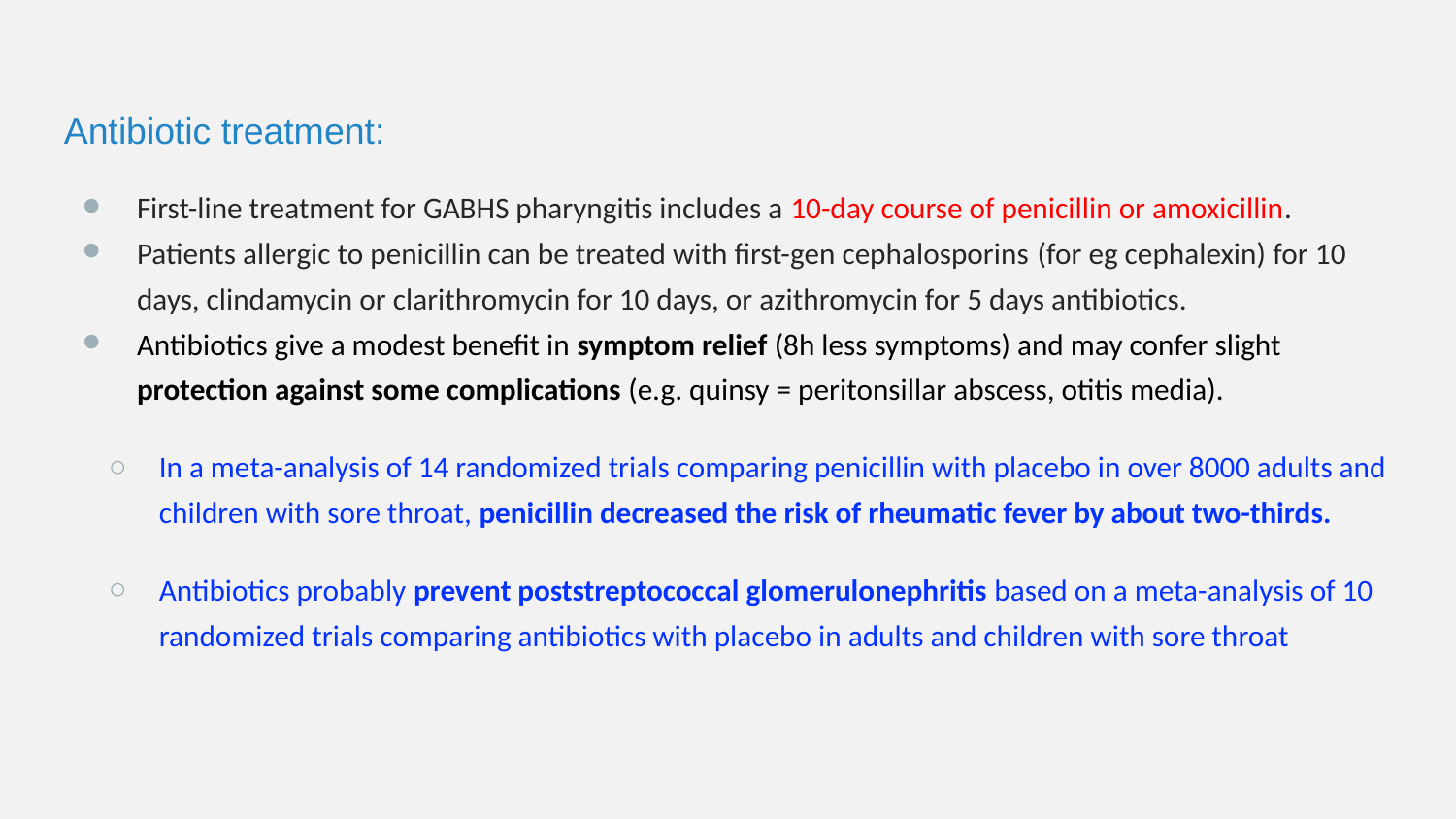

Antibiotic treatment:
First-line treatment for GABHS pharyngitis includes a 10-day course of penicillin or amoxicillin.
Patients allergic to penicillin can be treated with first-gen cephalosporins (for eg cephalexin) for 10 days, clindamycin or clarithromycin for 10 days, or azithromycin for 5 days antibiotics.
Antibiotics give a modest benefit in symptom relief (8h less symptoms) and may confer slight protection against some complications (e.g. quinsy = peritonsillar abscess, otitis media).
In a meta-analysis of 14 randomized trials comparing penicillin with placebo in over 8000 adults and children with sore throat, penicillin decreased the risk of rheumatic fever by about two-thirds.
Antibiotics probably prevent poststreptococcal glomerulonephritis based on a meta-analysis of 10 randomized trials comparing antibiotics with placebo in adults and children with sore throat